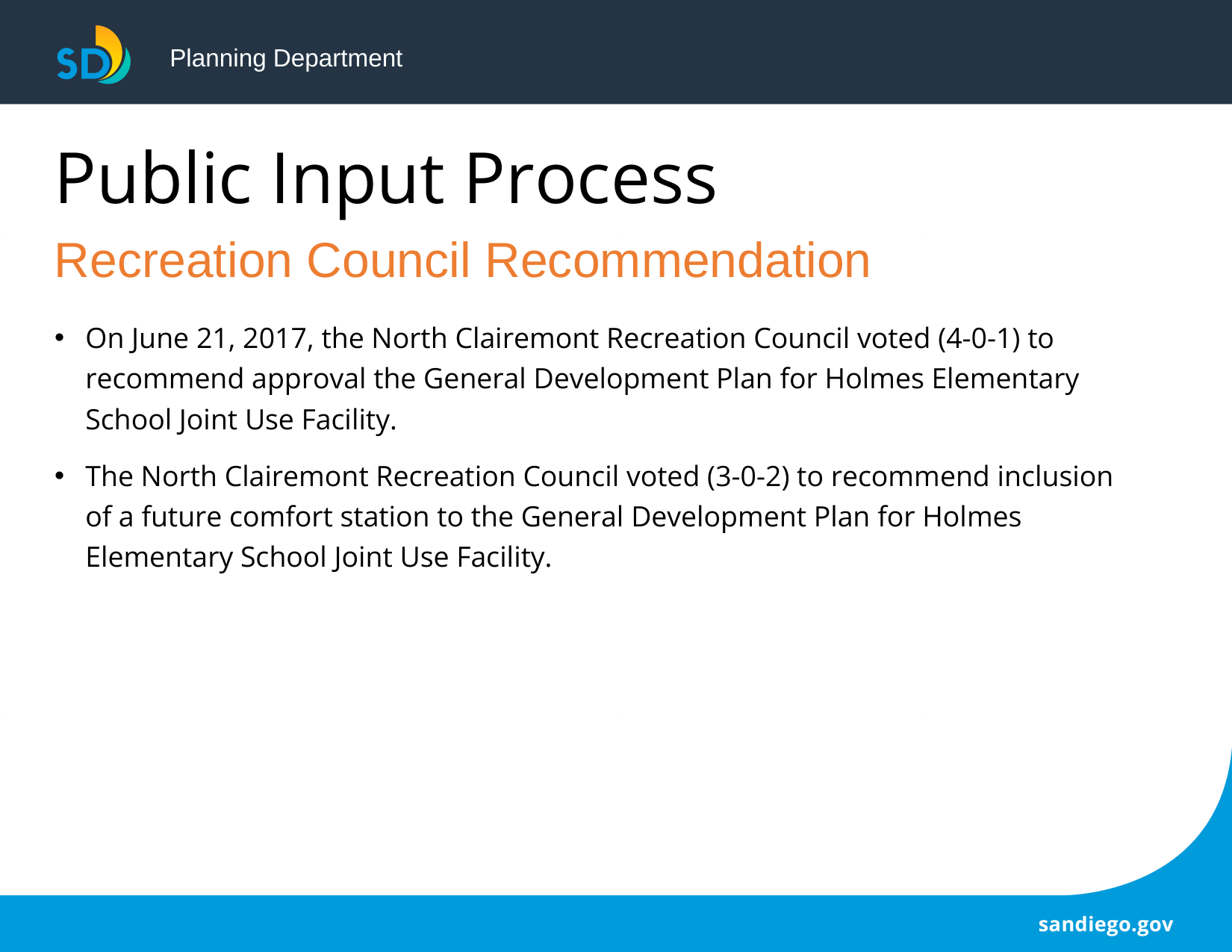

# Planning Department
Public Input Process
Recreation Council Recommendation
On June 21, 2017, the North Clairemont Recreation Council voted (4-0-1) to recommend approval the General Development Plan for Holmes Elementary School Joint Use Facility.
The North Clairemont Recreation Council voted (3-0-2) to recommend inclusion of a future comfort station to the General Development Plan for Holmes Elementary School Joint Use Facility.